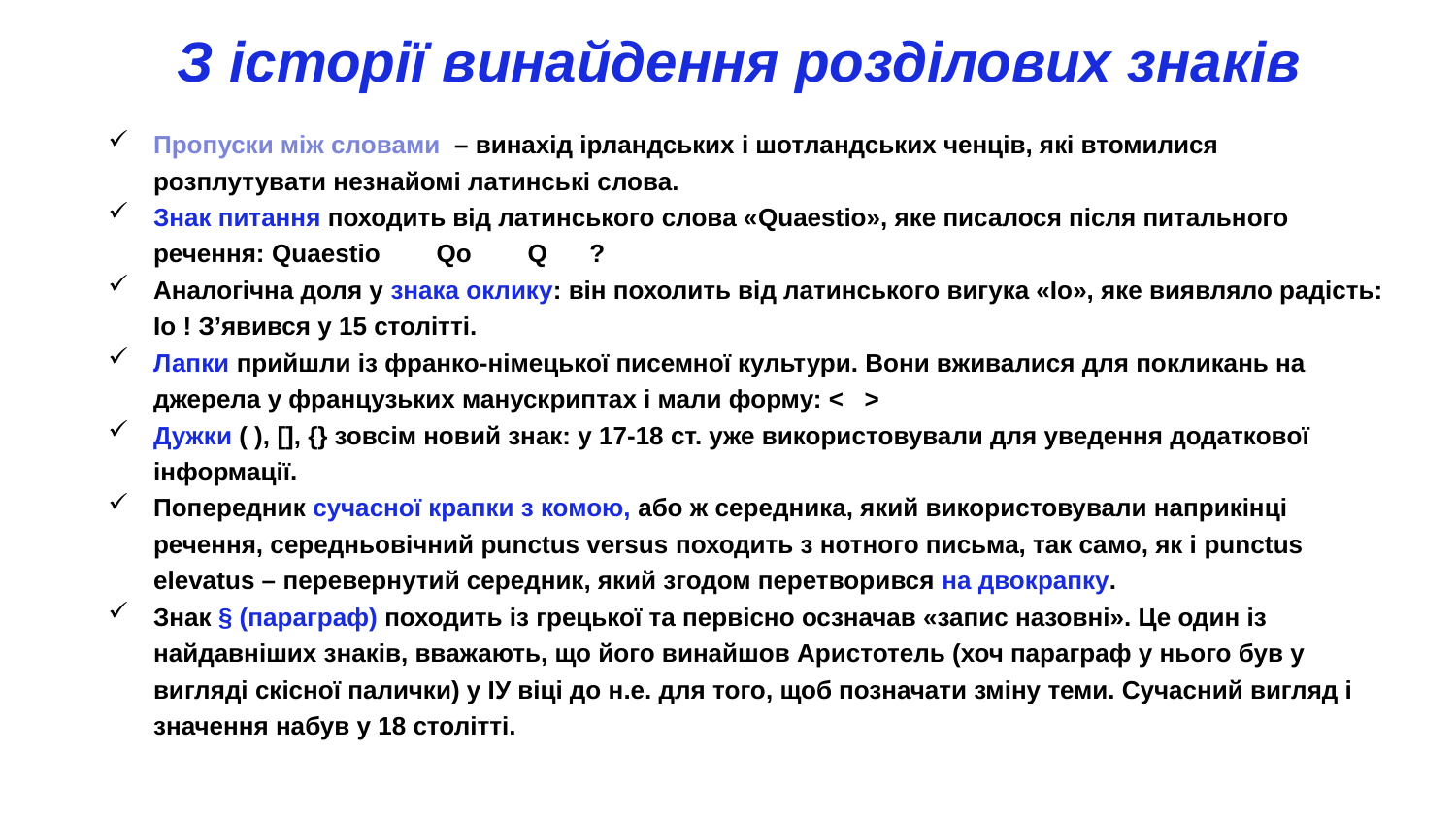

# З історії винайдення розділових знаків
Пропуски між словами  – винахід ірландських і шотландських ченців, які втомилися розплутувати незнайомі латинські слова.
Знак питання походить від латинського слова «Quaestio», яке писалося після питального речення: Quaestio        Qo        Q      ?
Аналогічна доля у знака оклику: він похолить від латинського вигука «Іо», яке виявляло радість: Іо ! З’явився у 15 столітті.
Лапки прийшли із франко-німецької писемної культури. Вони вживалися для покликань на джерела у французьких манускриптах і мали форму: ˂   ˃
Дужки ( ), [], {} зовсім новий знак: у 17-18 ст. уже використовували для уведення додаткової інформації.
Попередник сучасної крапки з комою, або ж середника, який використовували наприкінці речення, середньовічний punctus versus походить з нотного письма, так само, як і punctus elevatus – перевернутий середник, який згодом перетворився на двокрапку.
Знак § (параграф) походить із грецької та первісно осзначав «запис назовні». Це один із найдавніших знаків, вважають, що його винайшов Аристотель (хоч параграф у нього був у вигляді скісної палички) у ІУ віці до н.е. для того, щоб позначати зміну теми. Сучасний вигляд і значення набув у 18 столітті.